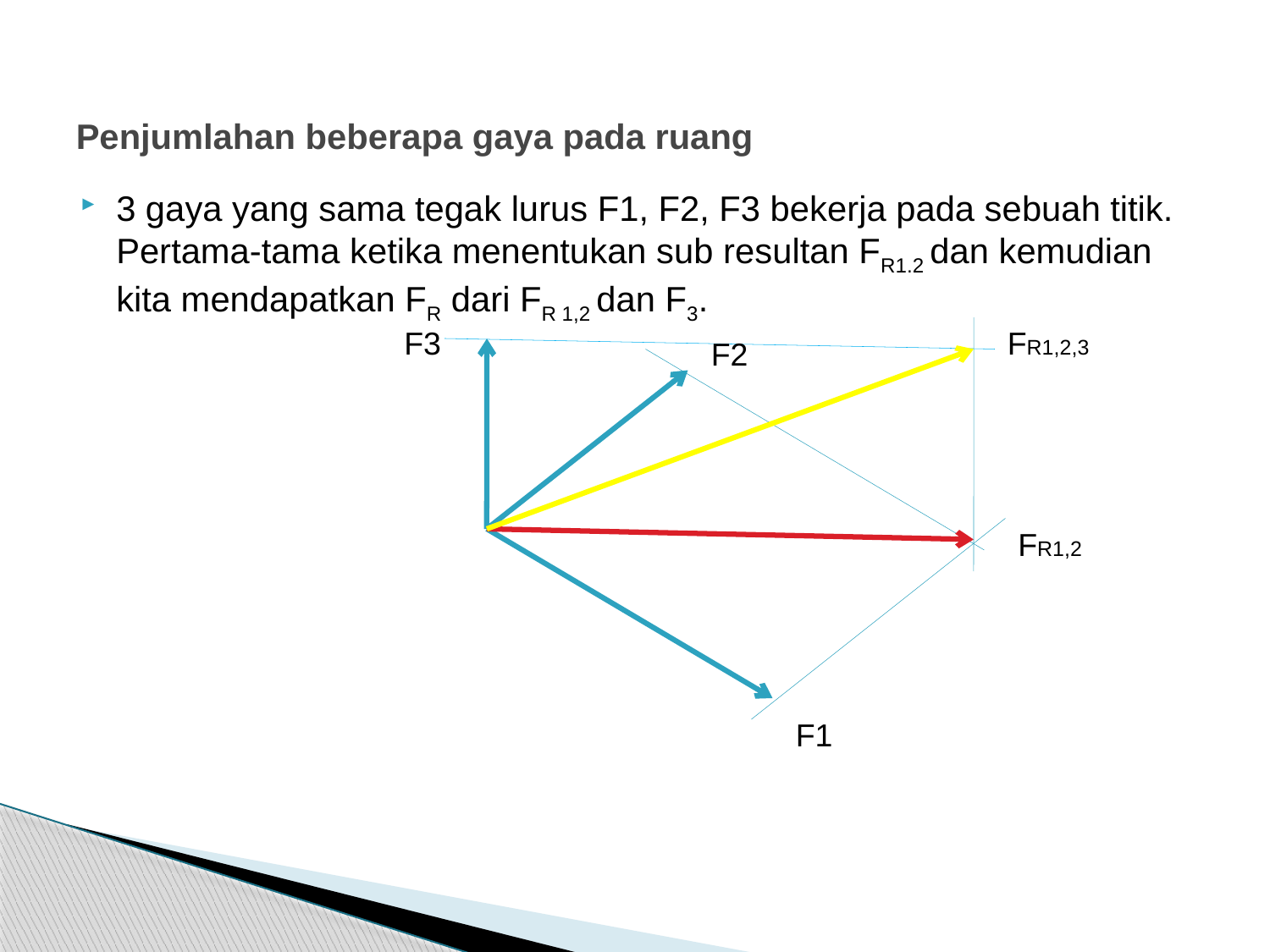

# Penjumlahan beberapa gaya pada ruang
3 gaya yang sama tegak lurus F1, F2, F3 bekerja pada sebuah titik. Pertama-tama ketika menentukan sub resultan FR1.2 dan kemudian kita mendapatkan FR dari FR 1,2 dan F3.

F3
FR1,2,3
F2
FR1,2
F1